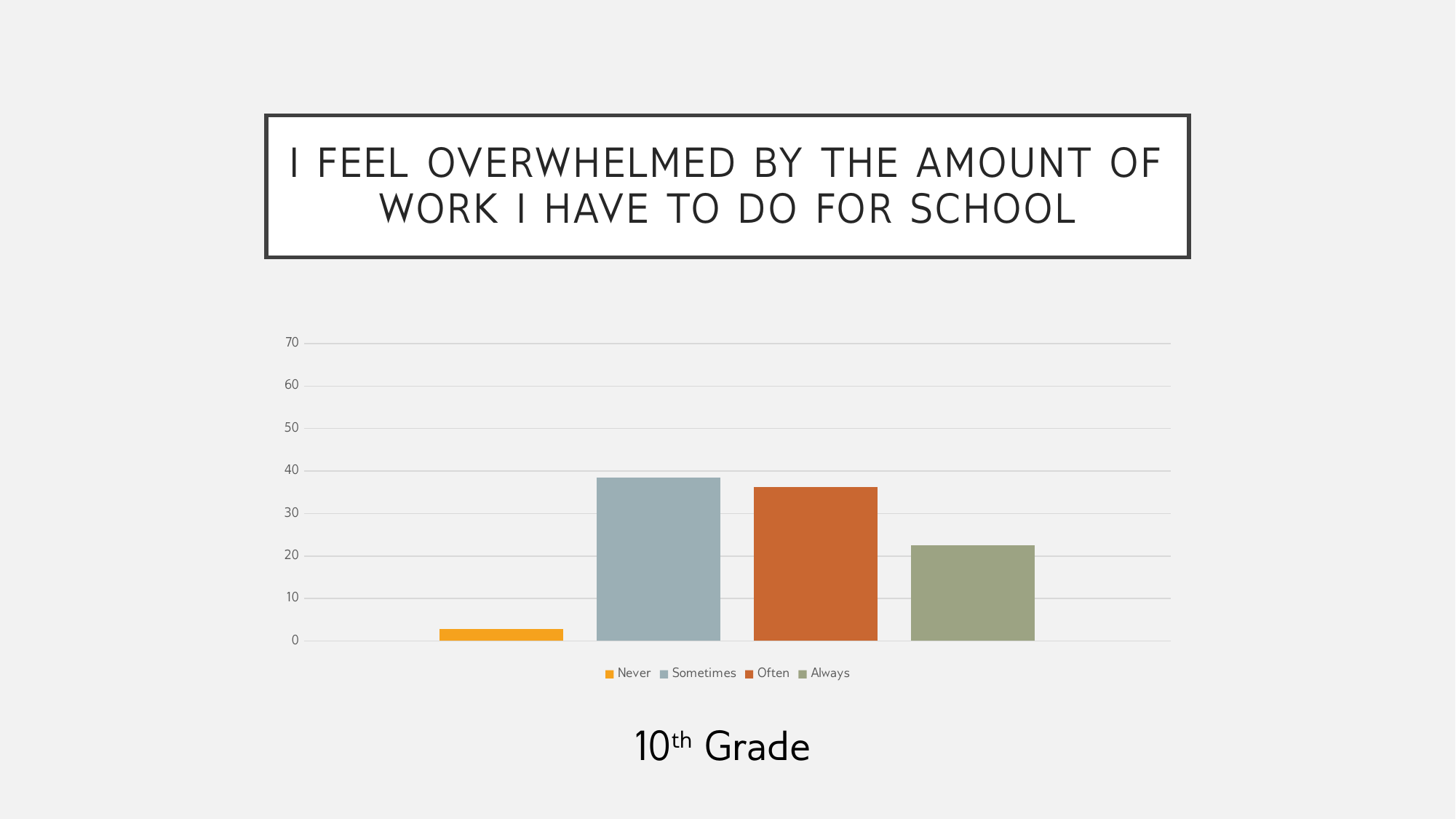

# I FEEL OVERWHELMED BY THE AMOUNT OF WORK I HAVE TO DO FOR SCHOOL

### Chart

| Category | Never | Sometimes | Often | Always |
|---|---|---|---|---|
| 10th Grade | 2.9 | 38.4 | 36.2 | 22.5 |
10th Grade